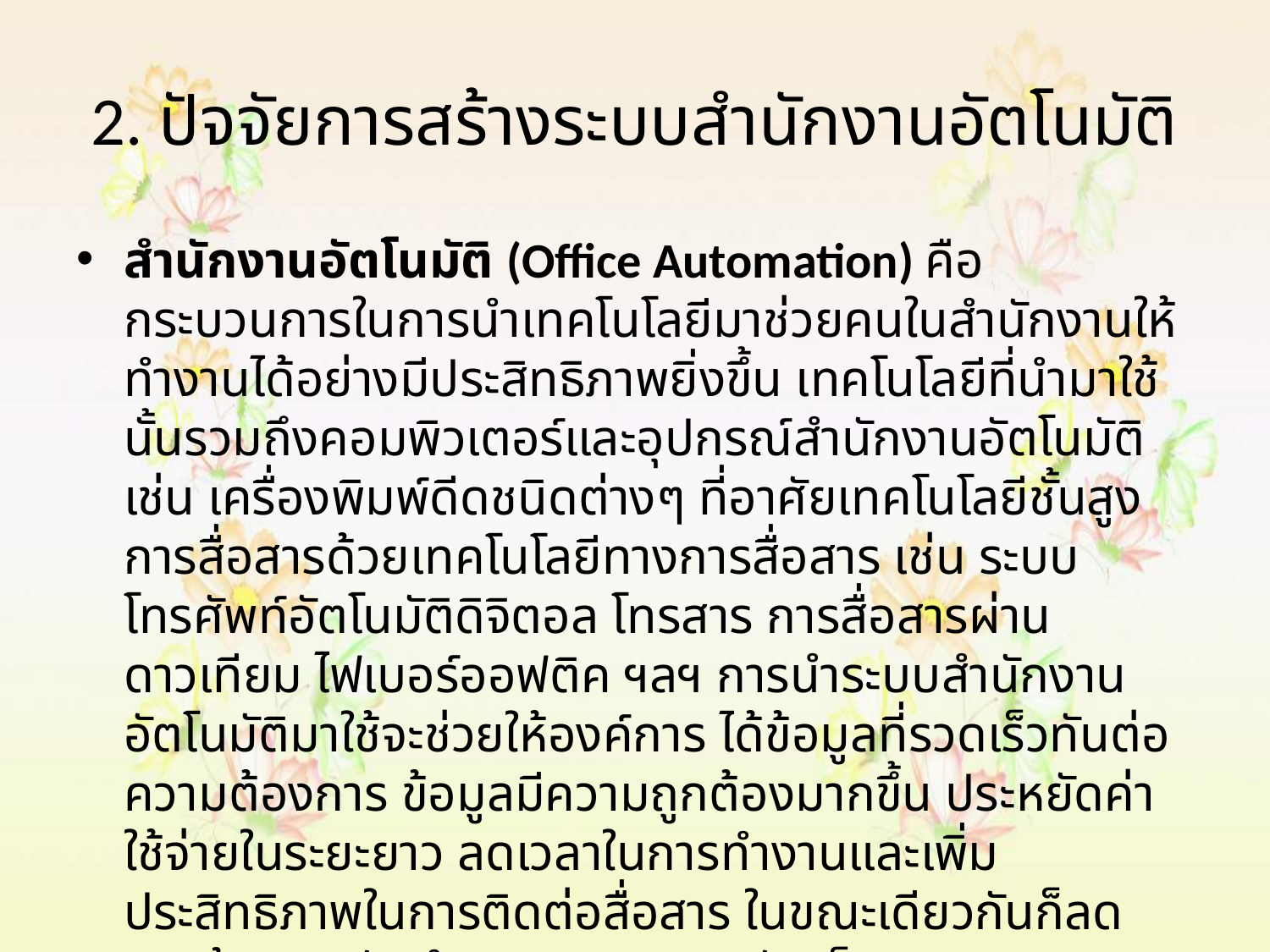

# 2. ปัจจัยการสร้างระบบสำนักงานอัตโนมัติ
สำนักงานอัตโนมัติ (Office Automation) คือ กระบวนการในการนำเทคโนโลยีมาช่วยคนในสำนักงานให้ทำงานได้อย่างมีประสิทธิภาพยิ่งขึ้น เทคโนโลยีที่นำมาใช้นั้นรวมถึงคอมพิวเตอร์และอุปกรณ์สำนักงานอัตโนมัติ เช่น เครื่องพิมพ์ดีดชนิดต่างๆ ที่อาศัยเทคโนโลยีชั้นสูง การสื่อสารด้วยเทคโนโลยีทางการสื่อสาร เช่น ระบบโทรศัพท์อัตโนมัติดิจิตอล โทรสาร การสื่อสารผ่านดาวเทียม ไฟเบอร์ออฟติค ฯลฯ การนำระบบสำนักงานอัตโนมัติมาใช้จะช่วยให้องค์การ ได้ข้อมูลที่รวดเร็วทันต่อความต้องการ ข้อมูลมีความถูกต้องมากขึ้น ประหยัดค่าใช้จ่ายในระยะยาว ลดเวลาในการทำงานและเพิ่มประสิทธิภาพในการติดต่อสื่อสาร ในขณะเดียวกันก็ลดงานด้านการจัดทำเอกสารและการจัดเก็บเอกสาร ลดปริมาณกระดาษที่ใช้ในสำนักงานให้ลดน้อยลง